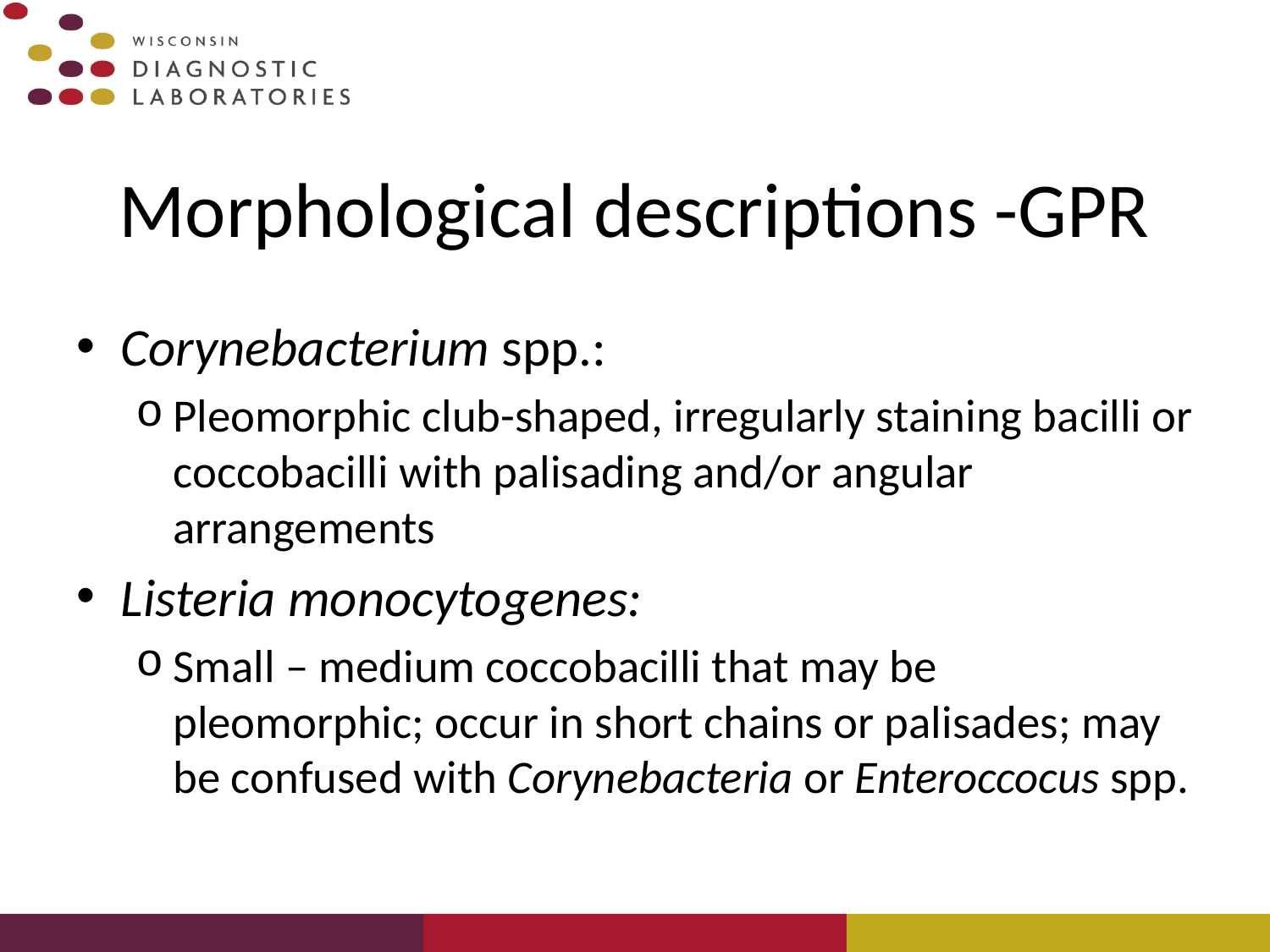

# Morphological descriptions -GPR
Corynebacterium spp.:
Pleomorphic club-shaped, irregularly staining bacilli or coccobacilli with palisading and/or angular arrangements
Listeria monocytogenes:
Small – medium coccobacilli that may be pleomorphic; occur in short chains or palisades; may be confused with Corynebacteria or Enteroccocus spp.